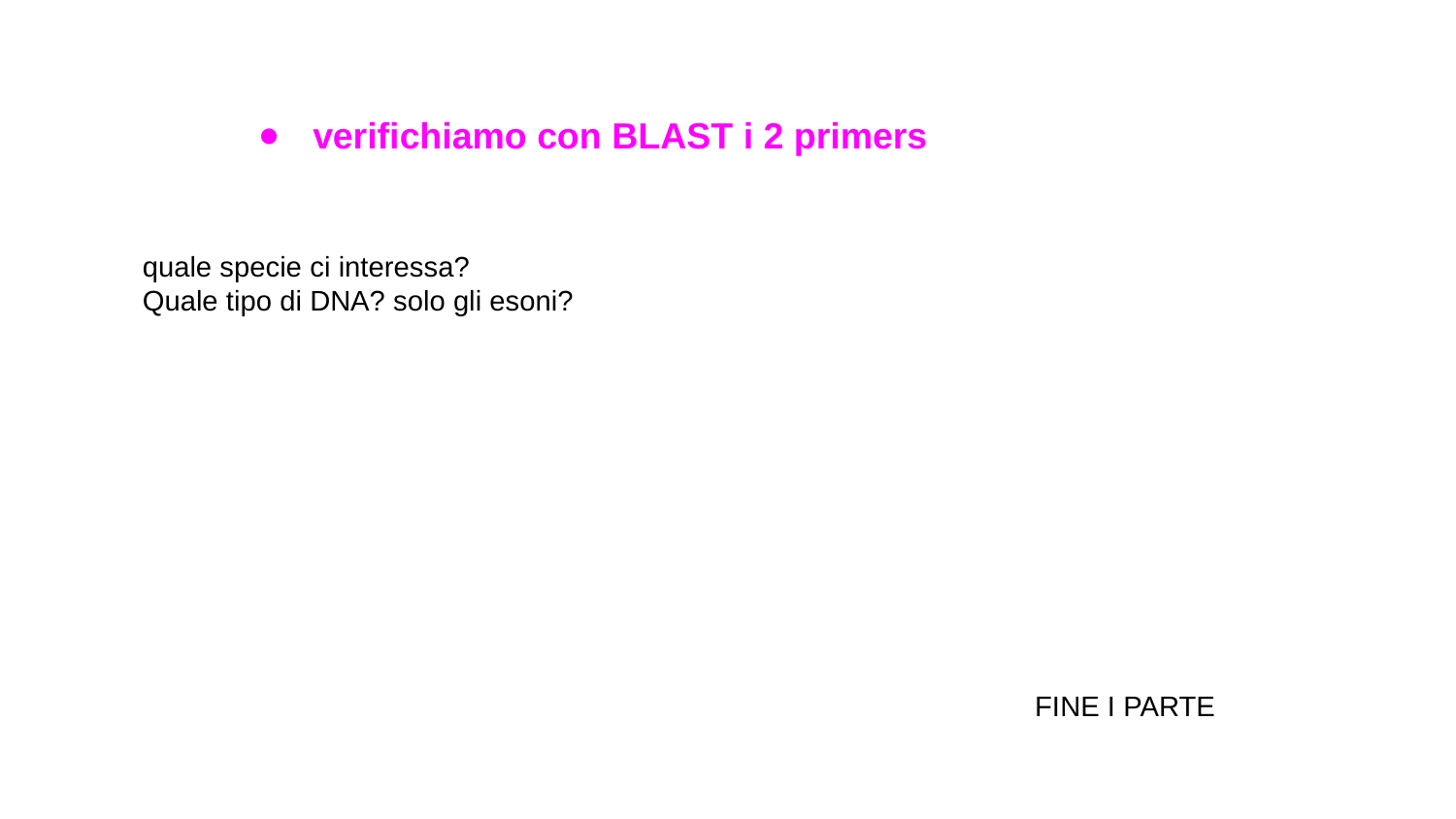

verifichiamo con BLAST i 2 primers
quale specie ci interessa?
Quale tipo di DNA? solo gli esoni?

FINE I PARTE